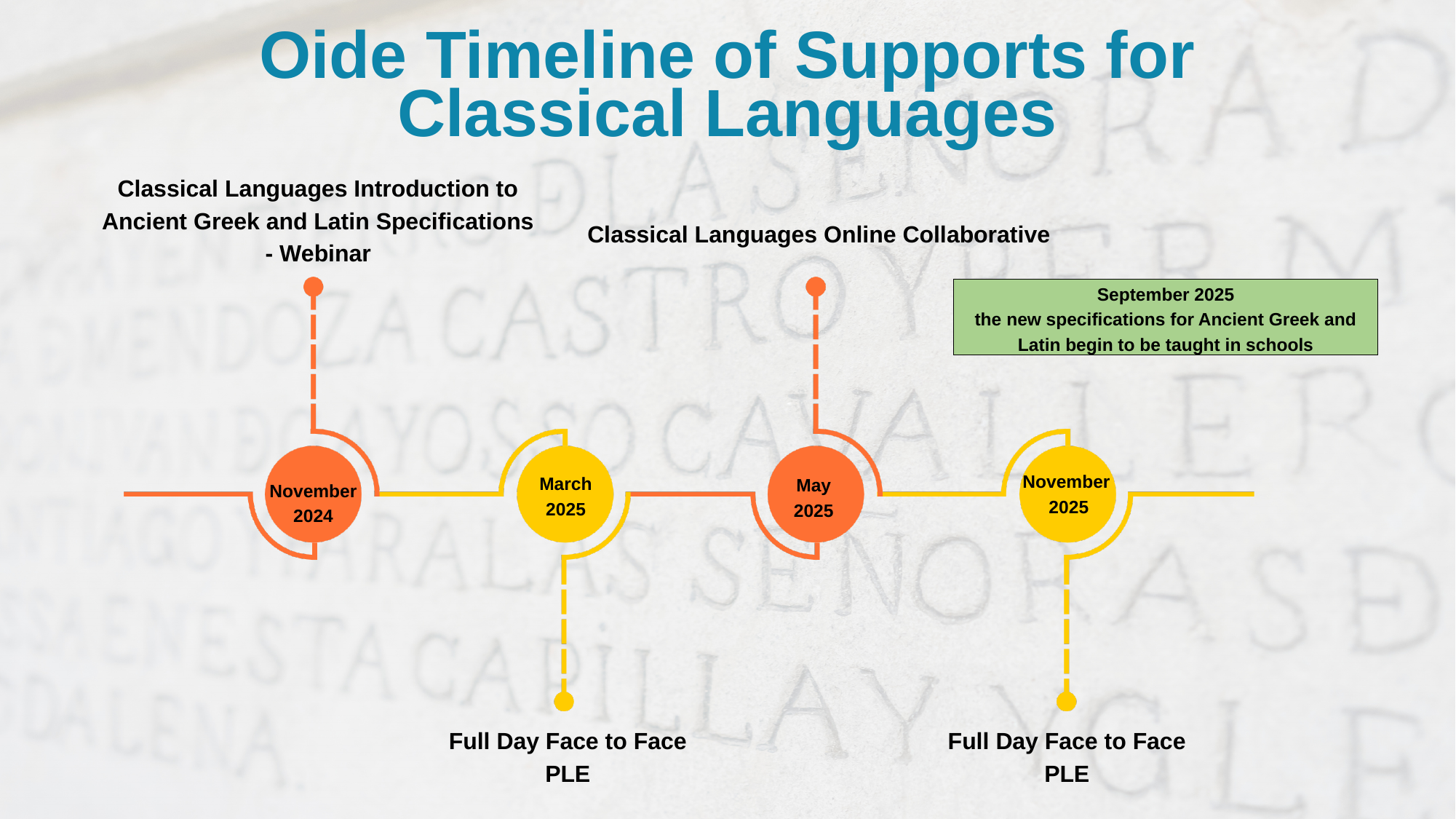

Oide Timeline of Supports for Classical Languages
Classical Languages Introduction to Ancient Greek and Latin Specifications - Webinar
Classical Languages Online Collaborative

September 2025
the new specifications for Ancient Greek and Latin begin to be taught in schools
November
2025
March 2025
May
2025
November 2024
Full Day Face to Face PLE
Full Day Face to Face PLE